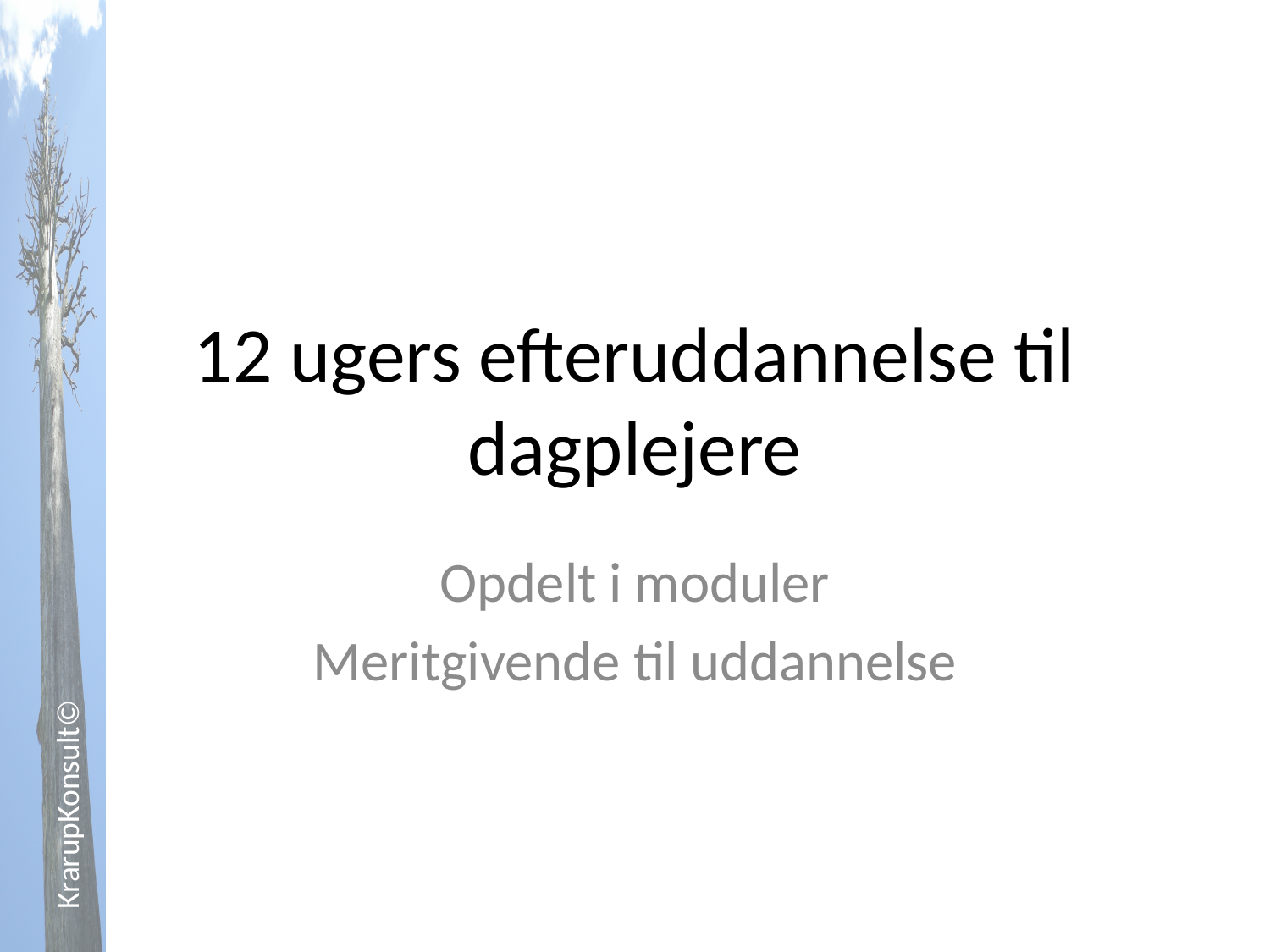

# 12 ugers efteruddannelse til dagplejere
Opdelt i moduler
Meritgivende til uddannelse